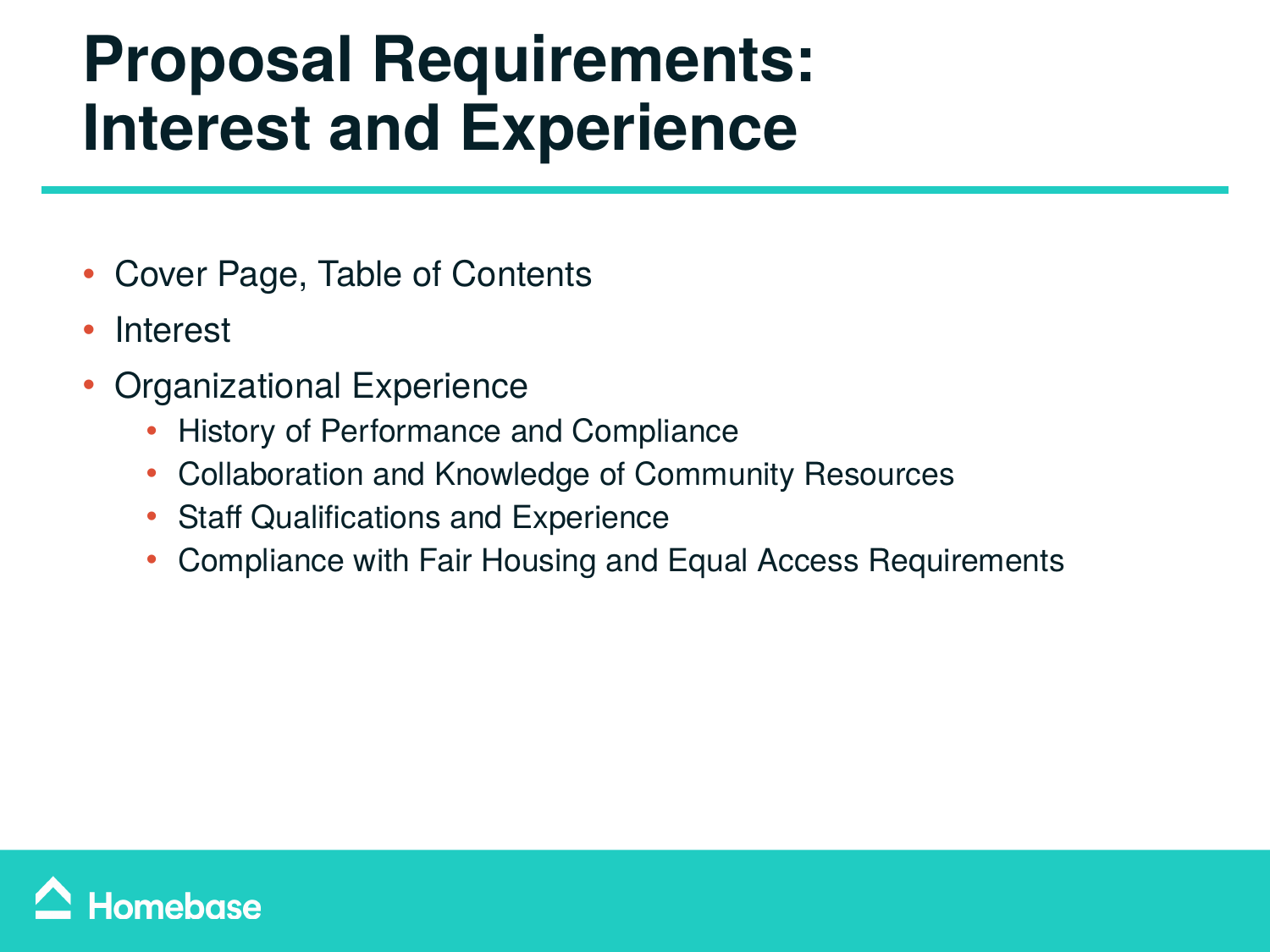

Proposal Requirements:          Interest and Experience
Cover Page, Table of Contents
Interest
Organizational Experience
History of Performance and Compliance
Collaboration and Knowledge of Community Resources
Staff Qualifications and Experience
Compliance with Fair Housing and Equal Access Requirements